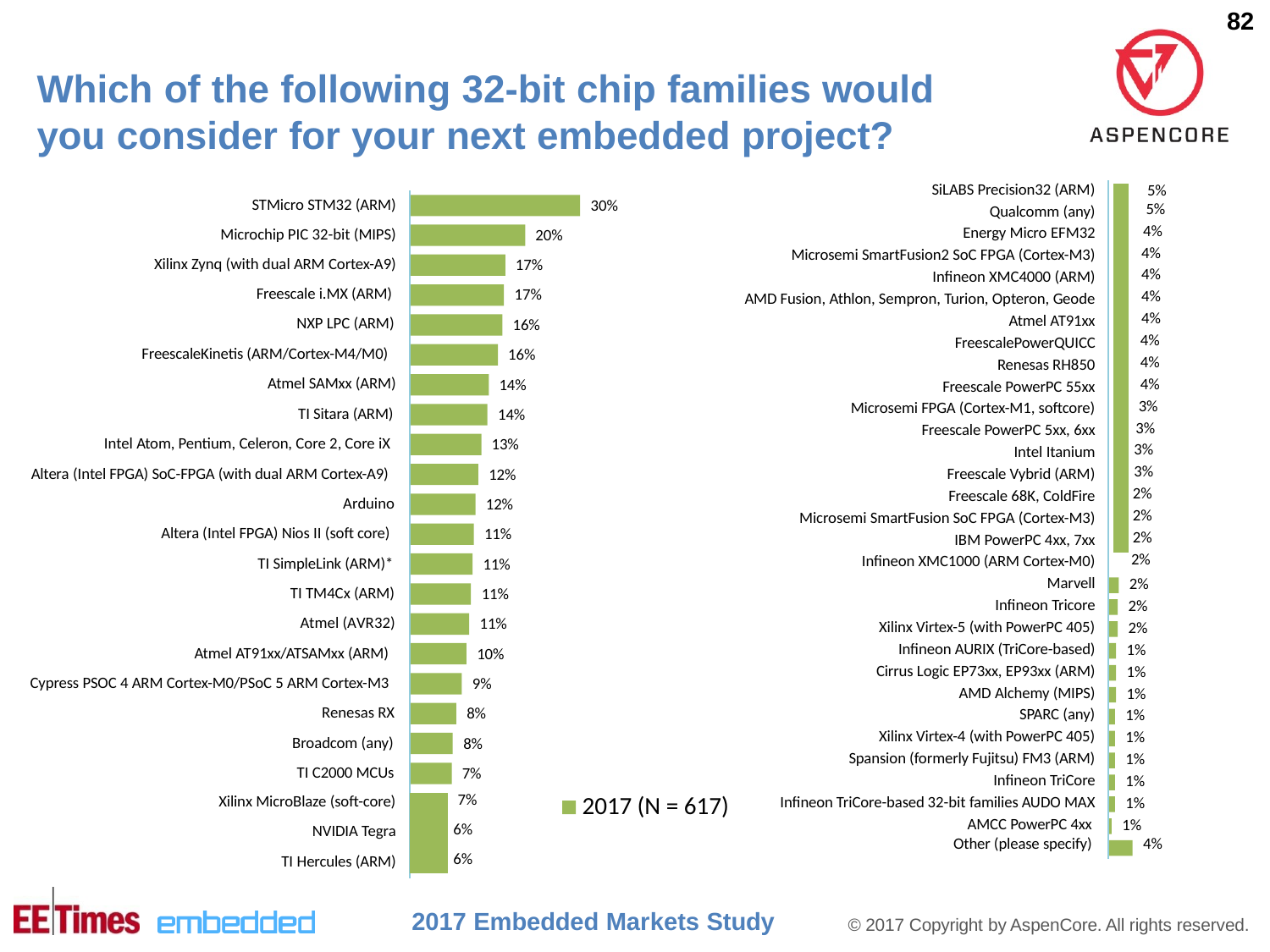

82
# Which of the following 32-bit chip families would
you consider for your next embedded project?

STMicro STM32 (ARM)
Microchip PIC 32-bit (MIPS)  Xilinx Zynq (with dual ARM Cortex-A9)
Freescale i.MX (ARM)  NXP LPC (ARM)
FreescaleKinetis (ARM/Cortex-M4/M0)
Atmel SAMxx (ARM)
| SiLABS Precision32 (ARM) |  | 5% |
| --- | --- | --- |
| Qualcomm (any) |  | 5% |
| Energy Micro EFM32 |  | 4% |
| Microsemi SmartFusion2 SoC FPGA (Cortex-M3) |  | 4% |
| Infineon XMC4000 (ARM) |  | 4% |
| AMD Fusion, Athlon, Sempron, Turion, Opteron, Geode |  | 4% |
| Atmel AT91xx |  | 4% |
| FreescalePowerQUICC |  | 4% |
| Renesas RH850 |  | 4% |
| Freescale PowerPC 55xx |  | 4% |
| Microsemi FPGA (Cortex-M1, softcore) |  | 3% |
| Freescale PowerPC 5xx, 6xx |  | 3% |
| Intel Itanium |  | 3% |
| Freescale Vybrid (ARM) |  | 3% |
| Freescale 68K, ColdFire |  | 2% |
| Microsemi SmartFusion SoC FPGA (Cortex-M3) |  | 2% |
| IBM PowerPC 4xx, 7xx |  | 2% |
| Infineon XMC1000 (ARM Cortex-M0) | 2% |  |
| Marvell | 2% |  |
| Infineon Tricore | 2% |  |
| Xilinx Virtex-5 (with PowerPC 405) | 2% |  |
| Infineon AURIX (TriCore-based) | 1% |  |
| Cirrus Logic EP73xx, EP93xx (ARM) | 1% |  |
| AMD Alchemy (MIPS) | 1% |  |
| SPARC (any) | 1% |  |
| Xilinx Virtex-4 (with PowerPC 405) | 1% |  |
| Spansion (formerly Fujitsu) FM3 (ARM) | 1% |  |
| Infineon TriCore | 1% |  |
| Infineon TriCore-based 32-bit families AUDO MAX | 1% |  |
| AMCC PowerPC 4xx Other (please specify) | 1% 4% |  |

30%
20%
17%
17%
16%
16%
14%
TI Sitara (ARM)
14%
13%
12%
12%
11%
11%
11%
Intel Atom, Pentium, Celeron, Core 2, Core iX
Altera (Intel FPGA) SoC-FPGA (with dual ARM Cortex-A9)
Arduino
Altera (Intel FPGA) Nios II (soft core)
TI SimpleLink (ARM)*
TI TM4Cx (ARM)
11%
10%
9%
Atmel (AVR32)
Atmel AT91xx/ATSAMxx (ARM)
Cypress PSOC 4 ARM Cortex-M0/PSoC 5 ARM Cortex-M3
8%
8%
7%
Renesas RX
Broadcom (any)
TI C2000 MCUs
2017 (N = 617)
| Xilinx MicroBlaze (soft-core) |  |  | 7% |
| --- | --- | --- | --- |
|  |  |  |  |
| NVIDIA Tegra |  |  | 6% |
|  |  |  |  |
| TI Hercules (ARM) |  |  | 6% |

2017 Embedded Markets Study
© 2017 Copyright by AspenCore. All rights reserved.